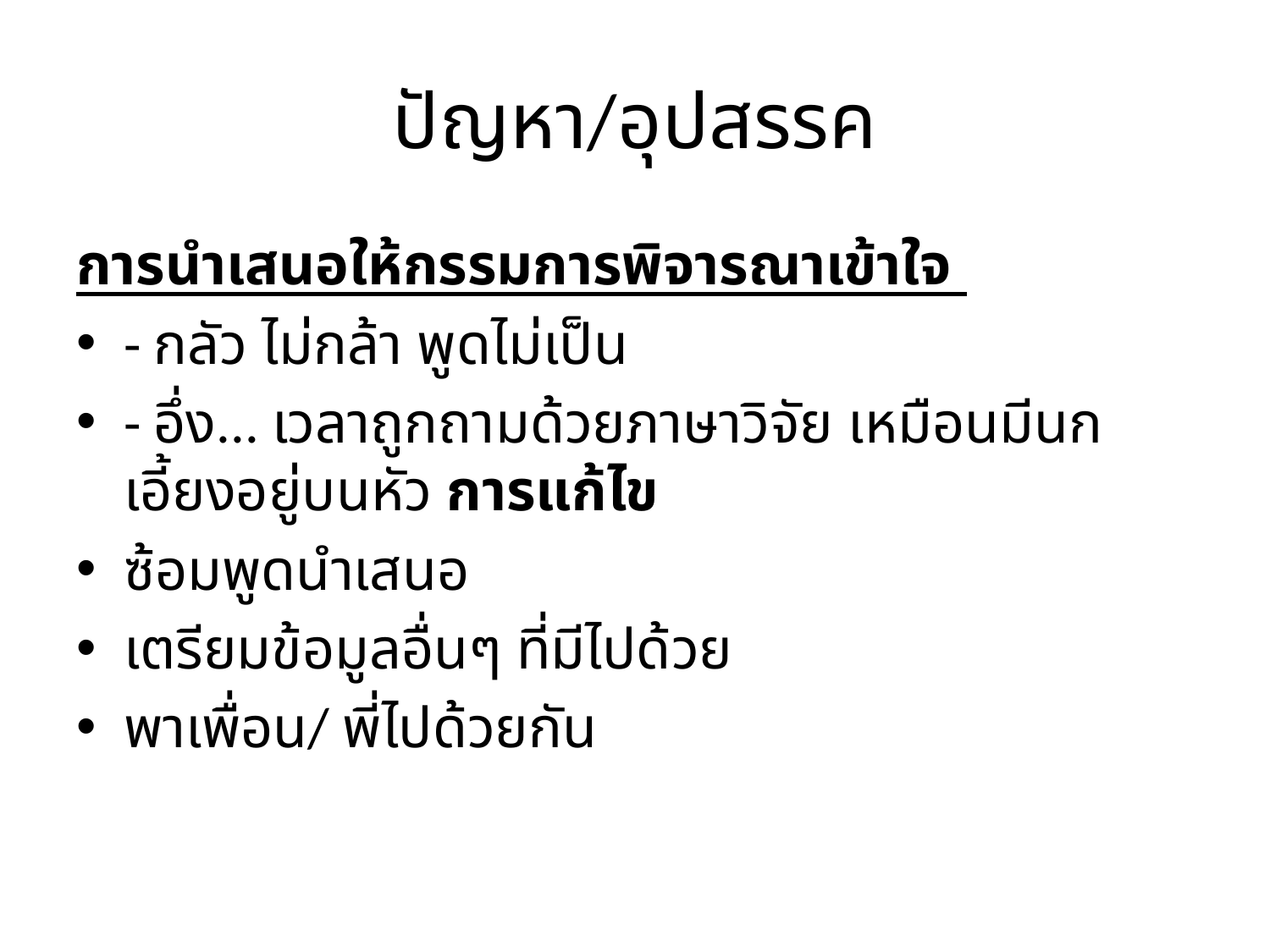

# ปัญหา/อุปสรรค
การนำเสนอให้กรรมการพิจารณาเข้าใจ
- กลัว ไม่กล้า พูดไม่เป็น
- อึ่ง... เวลาถูกถามด้วยภาษาวิจัย เหมือนมีนกเอี้ยงอยู่บนหัว การแก้ไข
ซ้อมพูดนำเสนอ
เตรียมข้อมูลอื่นๆ ที่มีไปด้วย
พาเพื่อน/ พี่ไปด้วยกัน